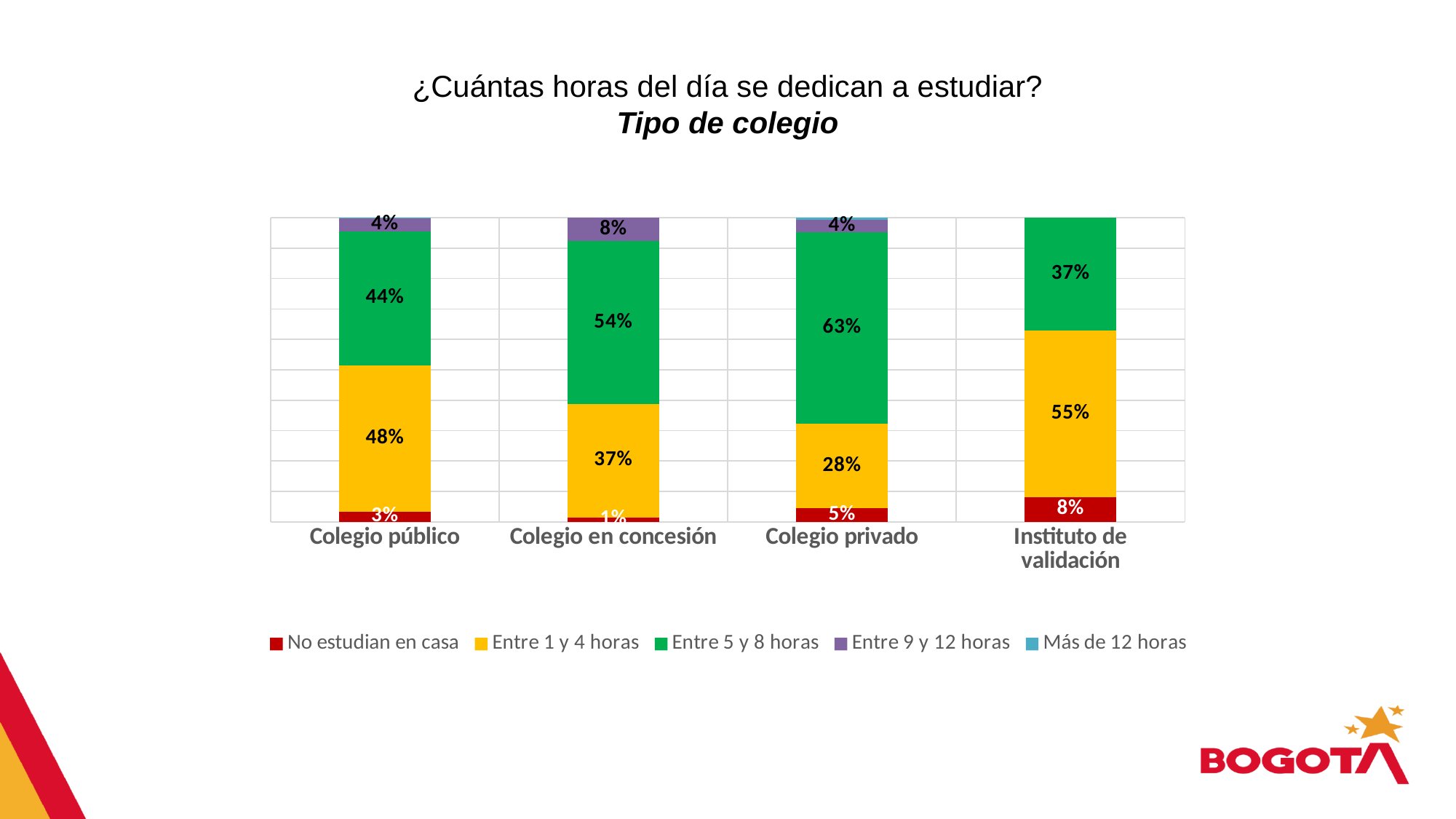

¿Cuántas horas del día se dedican a estudiar?
Tipo de colegio

### Chart

| Category | No estudian en casa | Entre 1 y 4 horas | Entre 5 y 8 horas | Entre 9 y 12 horas | Más de 12 horas |
|---|---|---|---|---|---|
| Colegio público | 0.0338600609866213 | 0.48091033508001996 | 0.44094579902783965 | 0.04290793664745871 | 0.001375868258060673 |
| Colegio en concesión | 0.014677572479178747 | 0.37187874391097225 | 0.5364237756866294 | 0.07701990792321964 | 0.0 |
| Colegio privado | 0.04542531057010304 | 0.2770207351046021 | 0.631016255033389 | 0.03958658441050378 | 0.006951114881401353 |
| Instituto de validación | 0.08173413174097996 | 0.5472385333558745 | 0.3710273349031455 | 0.0 | 0.0 |